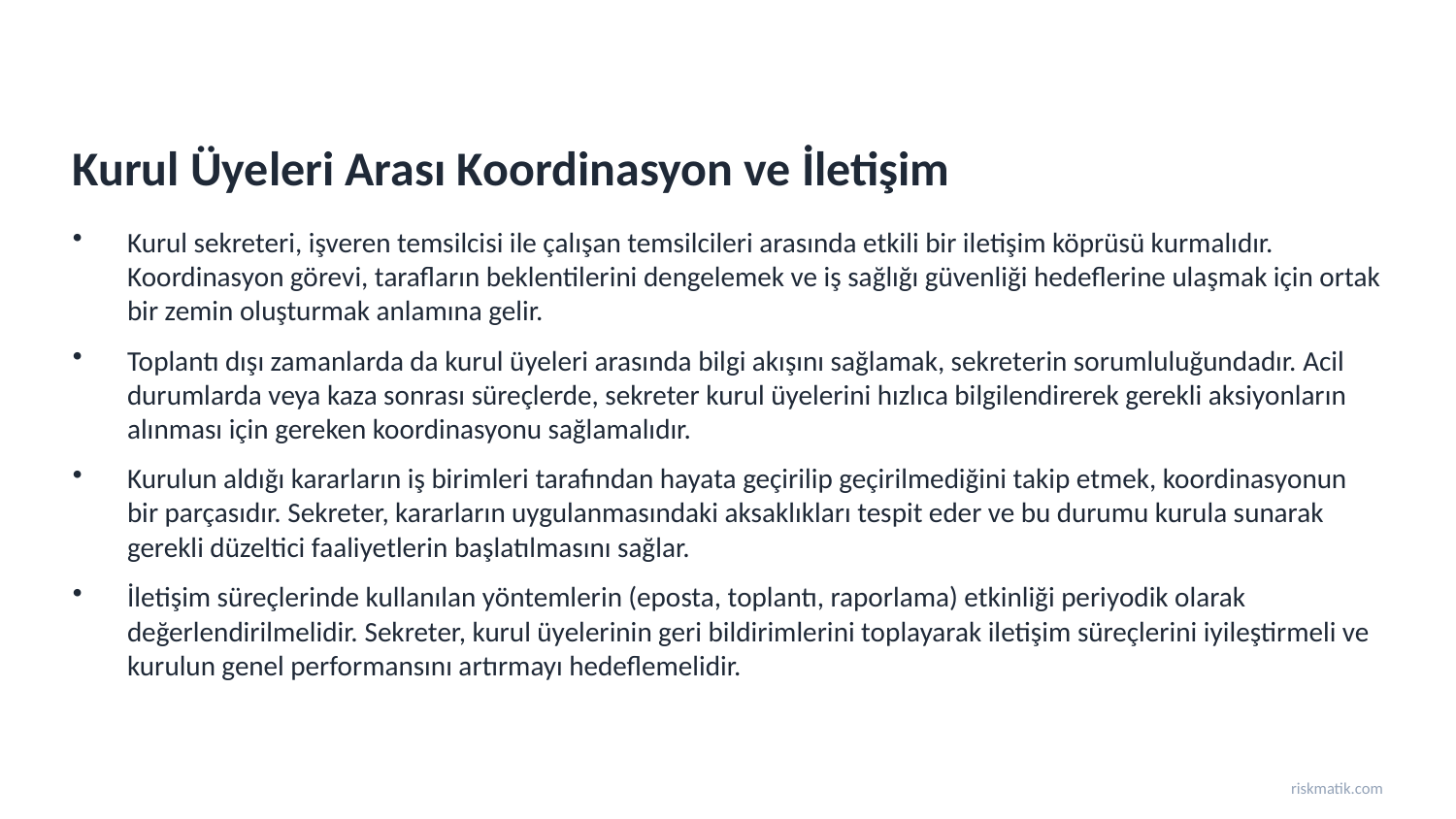

Kurul Üyeleri Arası Koordinasyon ve İletişim
Kurul sekreteri, işveren temsilcisi ile çalışan temsilcileri arasında etkili bir iletişim köprüsü kurmalıdır. Koordinasyon görevi, tarafların beklentilerini dengelemek ve iş sağlığı güvenliği hedeflerine ulaşmak için ortak bir zemin oluşturmak anlamına gelir.
Toplantı dışı zamanlarda da kurul üyeleri arasında bilgi akışını sağlamak, sekreterin sorumluluğundadır. Acil durumlarda veya kaza sonrası süreçlerde, sekreter kurul üyelerini hızlıca bilgilendirerek gerekli aksiyonların alınması için gereken koordinasyonu sağlamalıdır.
Kurulun aldığı kararların iş birimleri tarafından hayata geçirilip geçirilmediğini takip etmek, koordinasyonun bir parçasıdır. Sekreter, kararların uygulanmasındaki aksaklıkları tespit eder ve bu durumu kurula sunarak gerekli düzeltici faaliyetlerin başlatılmasını sağlar.
İletişim süreçlerinde kullanılan yöntemlerin (eposta, toplantı, raporlama) etkinliği periyodik olarak değerlendirilmelidir. Sekreter, kurul üyelerinin geri bildirimlerini toplayarak iletişim süreçlerini iyileştirmeli ve kurulun genel performansını artırmayı hedeflemelidir.
riskmatik.com